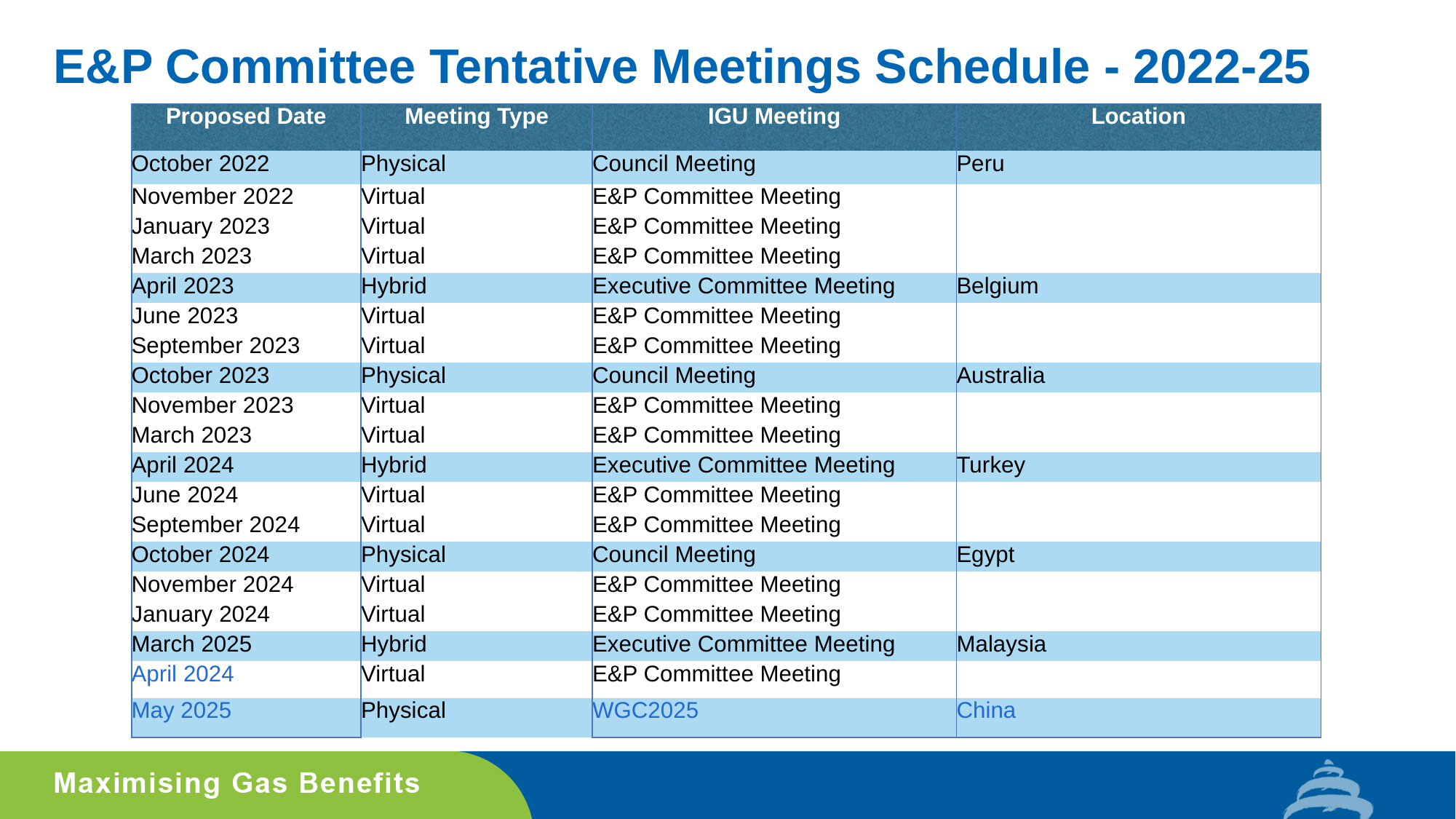

# E&P Committee Tentative Meetings Schedule - 2022-25
| Proposed Date | Meeting Type | IGU Meeting | Location |
| --- | --- | --- | --- |
| October 2022 | Physical | Council Meeting | Peru |
| November 2022 | Virtual | E&P Committee Meeting |  |
| January 2023 | Virtual | E&P Committee Meeting |  |
| March 2023 | Virtual | E&P Committee Meeting |  |
| April 2023 | Hybrid | Executive Committee Meeting | Belgium |
| June 2023 | Virtual | E&P Committee Meeting |  |
| September 2023 | Virtual | E&P Committee Meeting |  |
| October 2023 | Physical | Council Meeting | Australia |
| November 2023 | Virtual | E&P Committee Meeting |  |
| March 2023 | Virtual | E&P Committee Meeting |  |
| April 2024 | Hybrid | Executive Committee Meeting | Turkey |
| June 2024 | Virtual | E&P Committee Meeting |  |
| September 2024 | Virtual | E&P Committee Meeting |  |
| October 2024 | Physical | Council Meeting | Egypt |
| November 2024 | Virtual | E&P Committee Meeting |  |
| January 2024 | Virtual | E&P Committee Meeting |  |
| March 2025 | Hybrid | Executive Committee Meeting | Malaysia |
| April 2024 | Virtual | E&P Committee Meeting |  |
| May 2025 | Physical | WGC2025 | China |